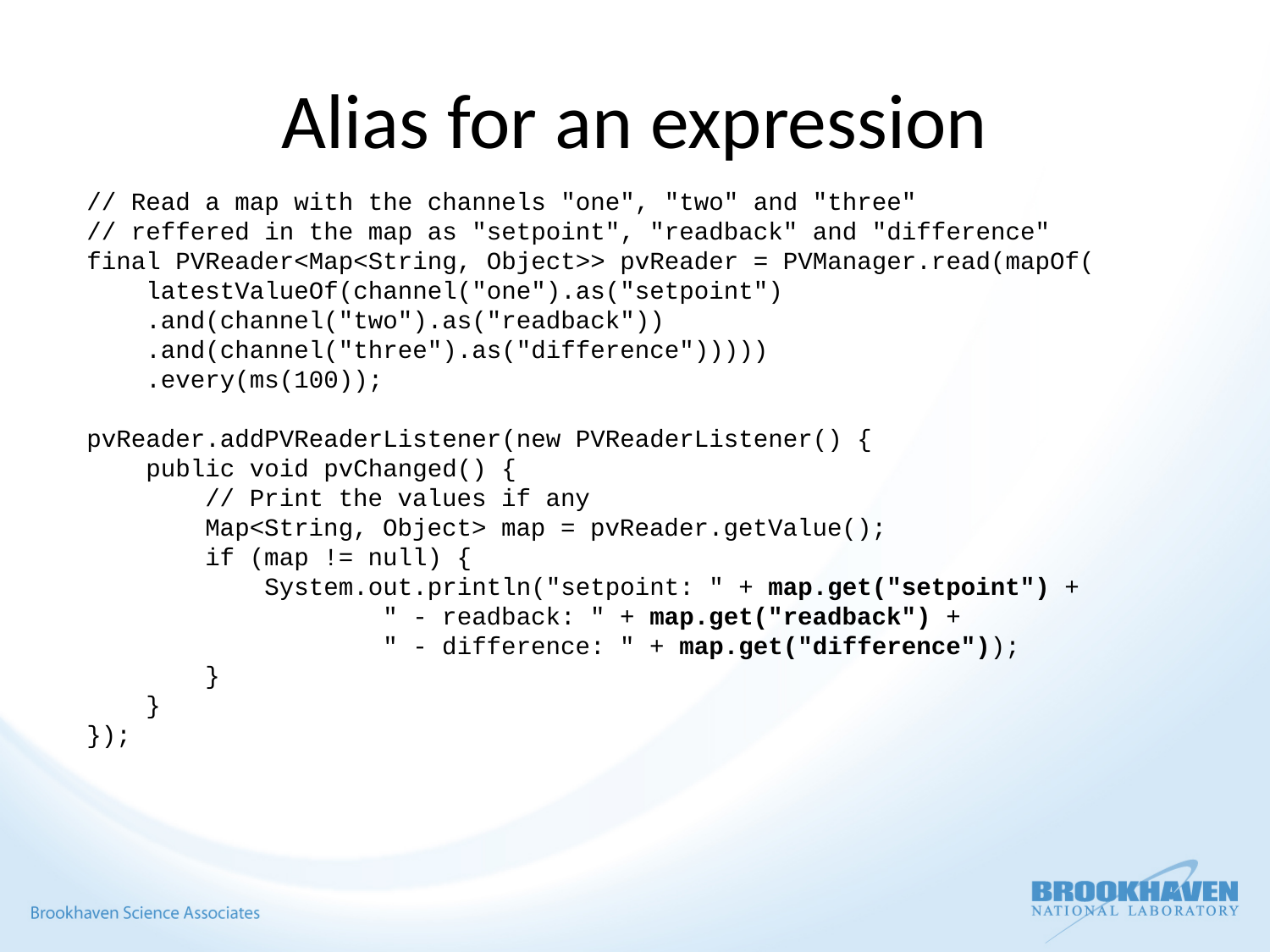

# Alias for an expression
// Read a map with the channels "one", "two" and "three"
// reffered in the map as "setpoint", "readback" and "difference"
final PVReader<Map<String, Object>> pvReader = PVManager.read(mapOf(
    latestValueOf(channel("one").as("setpoint")
    .and(channel("two").as("readback"))
    .and(channel("three").as("difference")))))
    .every(ms(100));

pvReader.addPVReaderListener(new PVReaderListener() {
    public void pvChanged() {
        // Print the values if any
        Map<String, Object> map = pvReader.getValue();
        if (map != null) {
            System.out.println("setpoint: " + map.get("setpoint") +
                    " - readback: " + map.get("readback") +
                    " - difference: " + map.get("difference"));
        }
    }
});